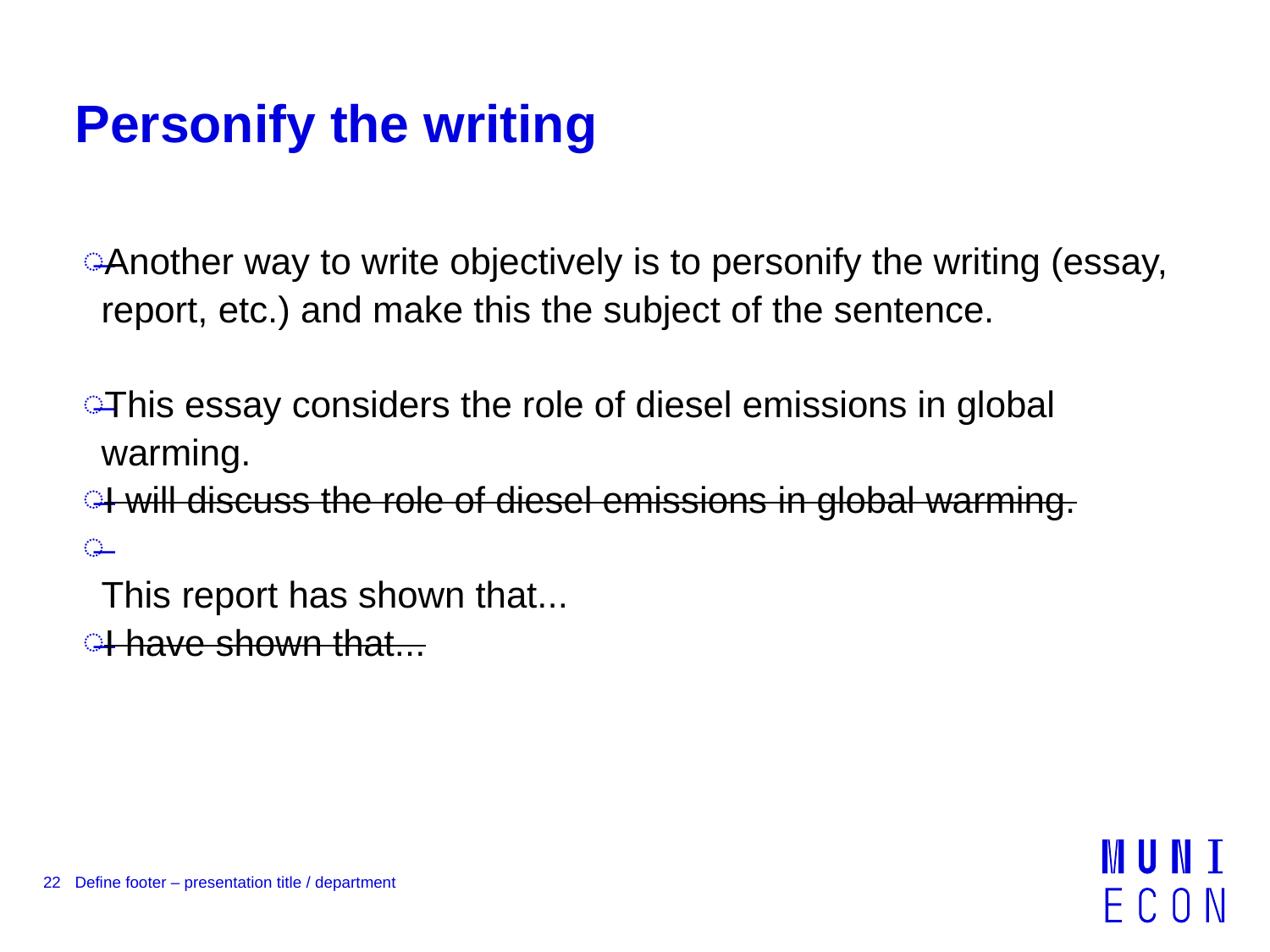

# Personify the writing
Another way to write objectively is to personify the writing (essay, report, etc.) and make this the subject of the sentence.

This essay considers the role of diesel emissions in global warming.
I will discuss the role of diesel emissions in global warming.
This report has shown that...
I have shown that...

22
Define footer – presentation title / department